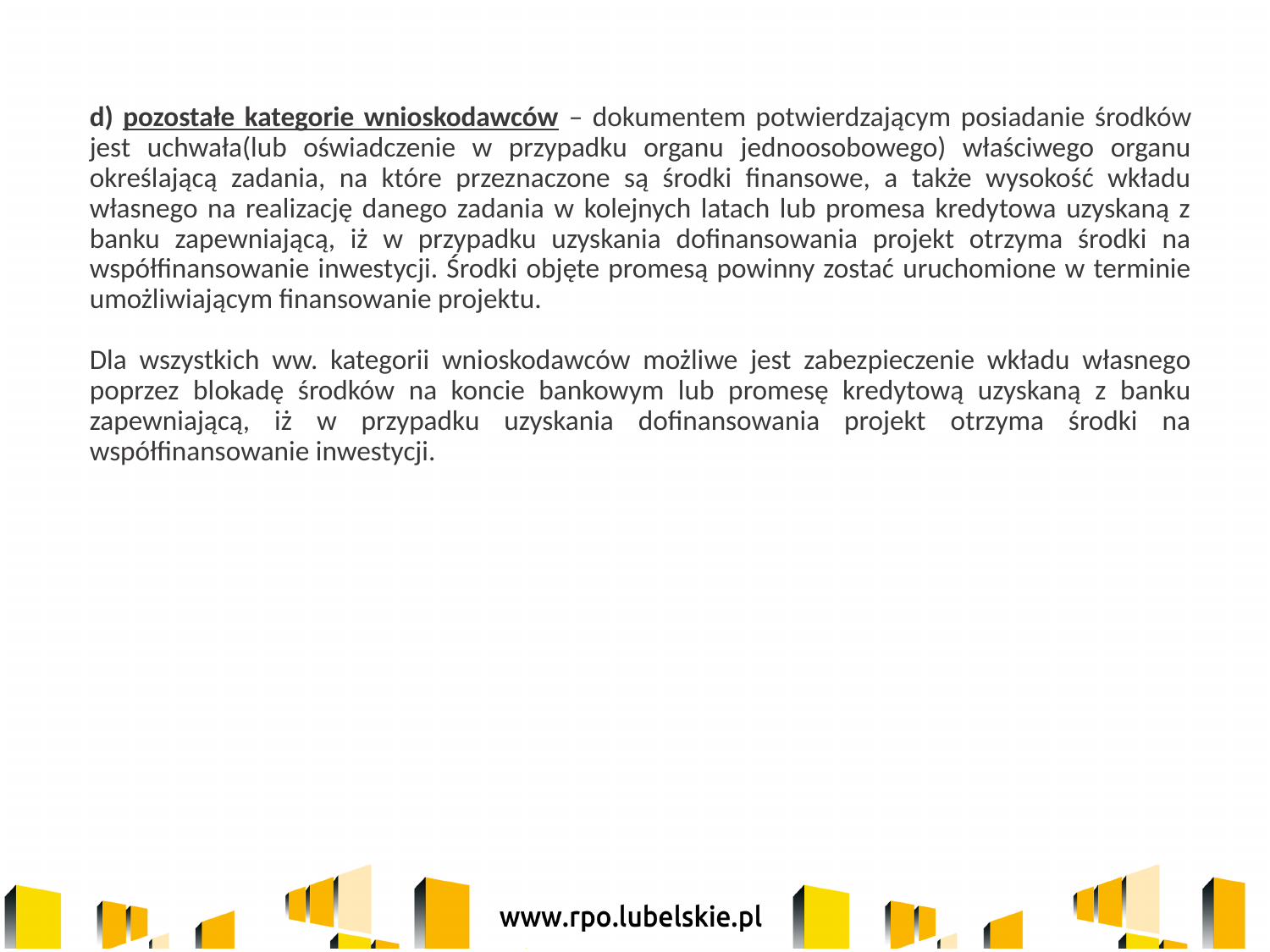

d) pozostałe kategorie wnioskodawców – dokumentem potwierdzającym posiadanie środków jest uchwała(lub oświadczenie w przypadku organu jednoosobowego) właściwego organu określającą zadania, na które przeznaczone są środki finansowe, a także wysokość wkładu własnego na realizację danego zadania w kolejnych latach lub promesa kredytowa uzyskaną z banku zapewniającą, iż w przypadku uzyskania dofinansowania projekt otrzyma środki na współfinansowanie inwestycji. Środki objęte promesą powinny zostać uruchomione w terminie umożliwiającym finansowanie projektu.

	Dla wszystkich ww. kategorii wnioskodawców możliwe jest zabezpieczenie wkładu własnego poprzez blokadę środków na koncie bankowym lub promesę kredytową uzyskaną z banku zapewniającą, iż w przypadku uzyskania dofinansowania projekt otrzyma środki na współfinansowanie inwestycji.